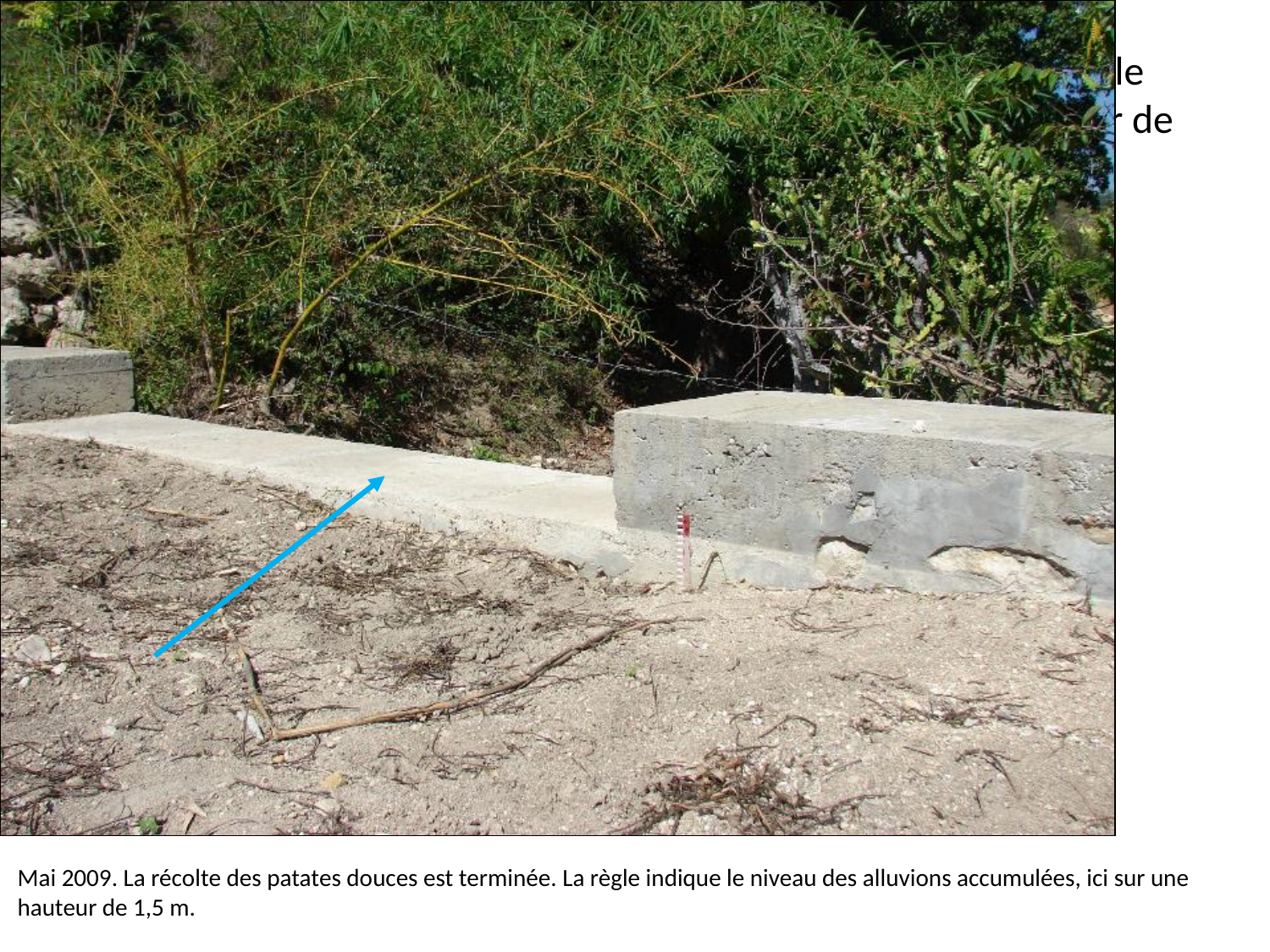

# Mai 2009. La récolte des patates douces est terminée. La règle indique le niveau des alluvions accumulées, ici sur une hauteur de 1,5 m.
Mai 2009. La récolte des patates douces est terminée. La règle indique le niveau des alluvions accumulées, ici sur une hauteur de 1,5 m.